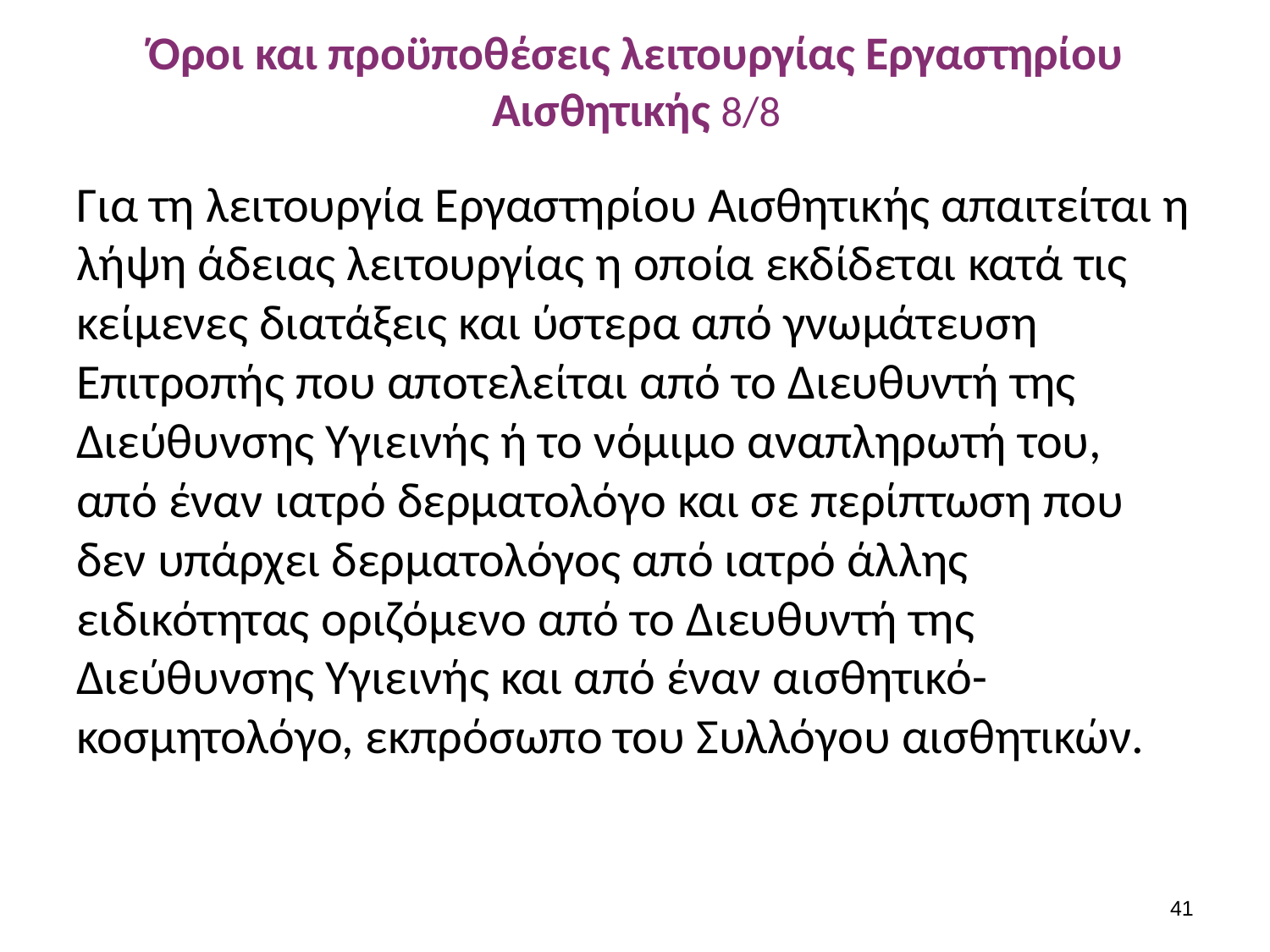

# Όροι και προϋποθέσεις λειτουργίας Εργαστηρίου Αισθητικής 8/8
Για τη λειτουργία Εργαστηρίου Αισθητικής απαιτείται η λήψη άδειας λειτουργίας η οποία εκδίδεται κατά τις κείμενες διατάξεις και ύστερα από γνωμάτευση Επιτροπής που αποτελείται από το Διευθυντή της Διεύθυνσης Υγιεινής ή το νόμιμο αναπληρωτή του, από έναν ιατρό δερματολόγο και σε περίπτωση που δεν υπάρχει δερματολόγος από ιατρό άλλης ειδικότητας οριζόμενο από το Διευθυντή της Διεύθυνσης Υγιεινής και από έναν αισθη­τικό-κοσμητολόγο, εκπρόσωπο του Συλλόγου αισθητικών.
41